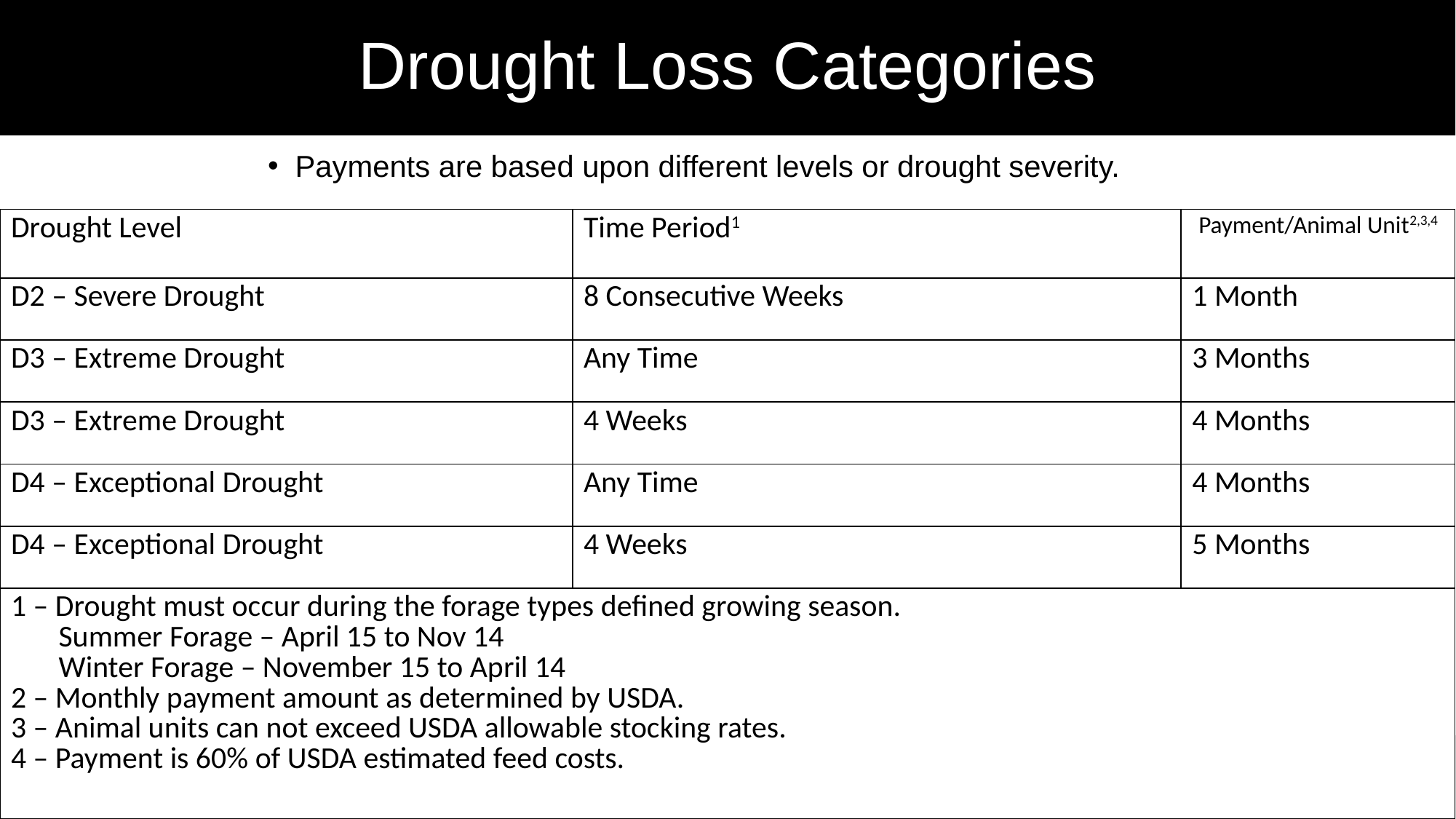

# Drought Loss Categories
Payments are based upon different levels or drought severity.

| Drought Level | Time Period1 | Payment/Animal Unit2,3,4 |
| --- | --- | --- |
| D2 – Severe Drought | 8 Consecutive Weeks | 1 Month |
| D3 – Extreme Drought | Any Time | 3 Months |
| D3 – Extreme Drought | 4 Weeks | 4 Months |
| D4 – Exceptional Drought | Any Time | 4 Months |
| D4 – Exceptional Drought | 4 Weeks | 5 Months |
| 1 – Drought must occur during the forage types defined growing season. Summer Forage – April 15 to Nov 14 Winter Forage – November 15 to April 14 2 – Monthly payment amount as determined by USDA. 3 – Animal units can not exceed USDA allowable stocking rates. 4 – Payment is 60% of USDA estimated feed costs. |  |  |